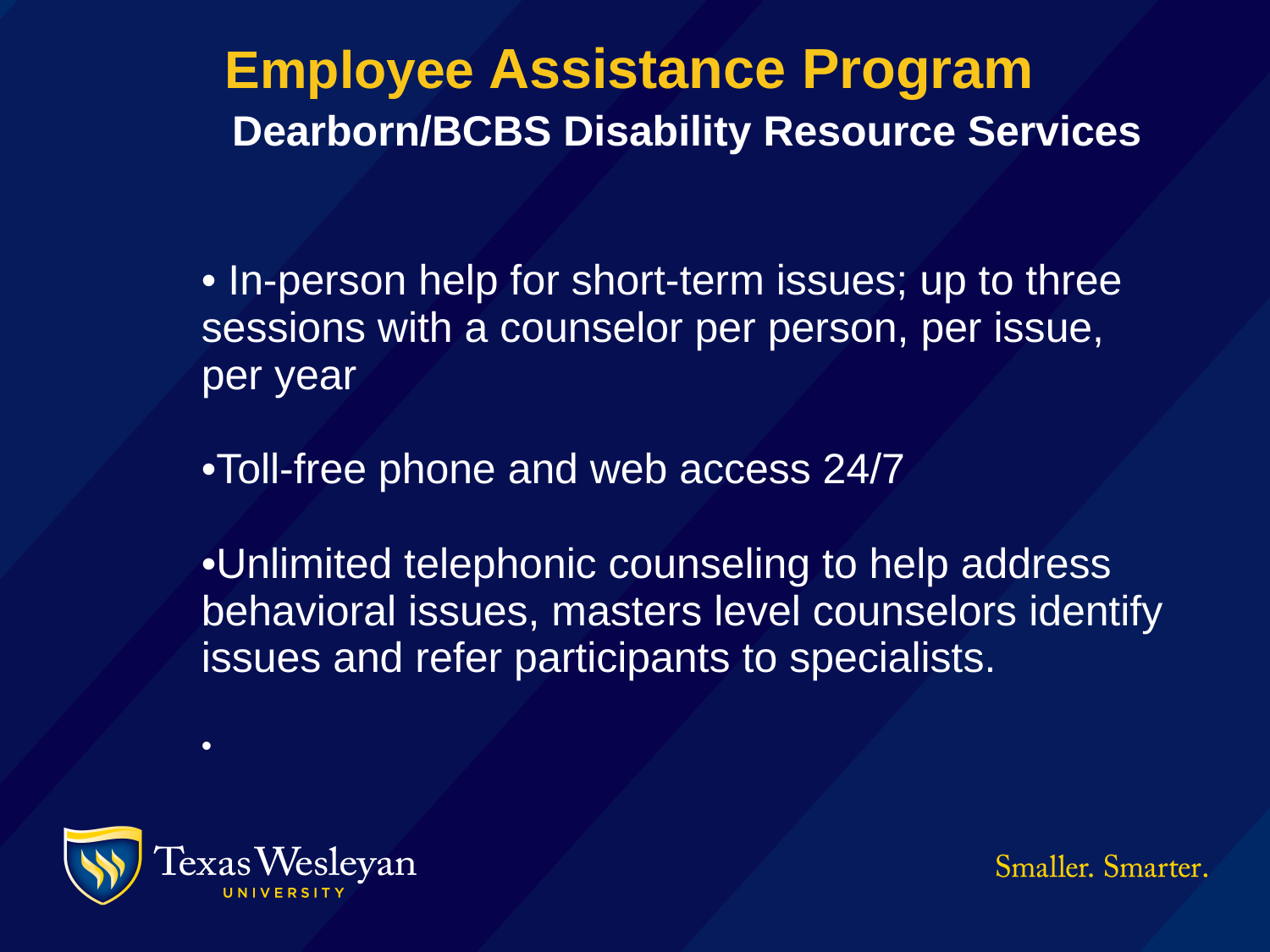

Employee Assistance Program
| Dearborn/BCBS Disability Resource Services |
| --- |
| • In-person help for short-term issues; up to three sessions with a counselor per person, per issue, per year •Toll-free phone and web access 24/7 •Unlimited telephonic counseling to help address behavioral issues, masters level counselors identify issues and refer participants to specialists. • |